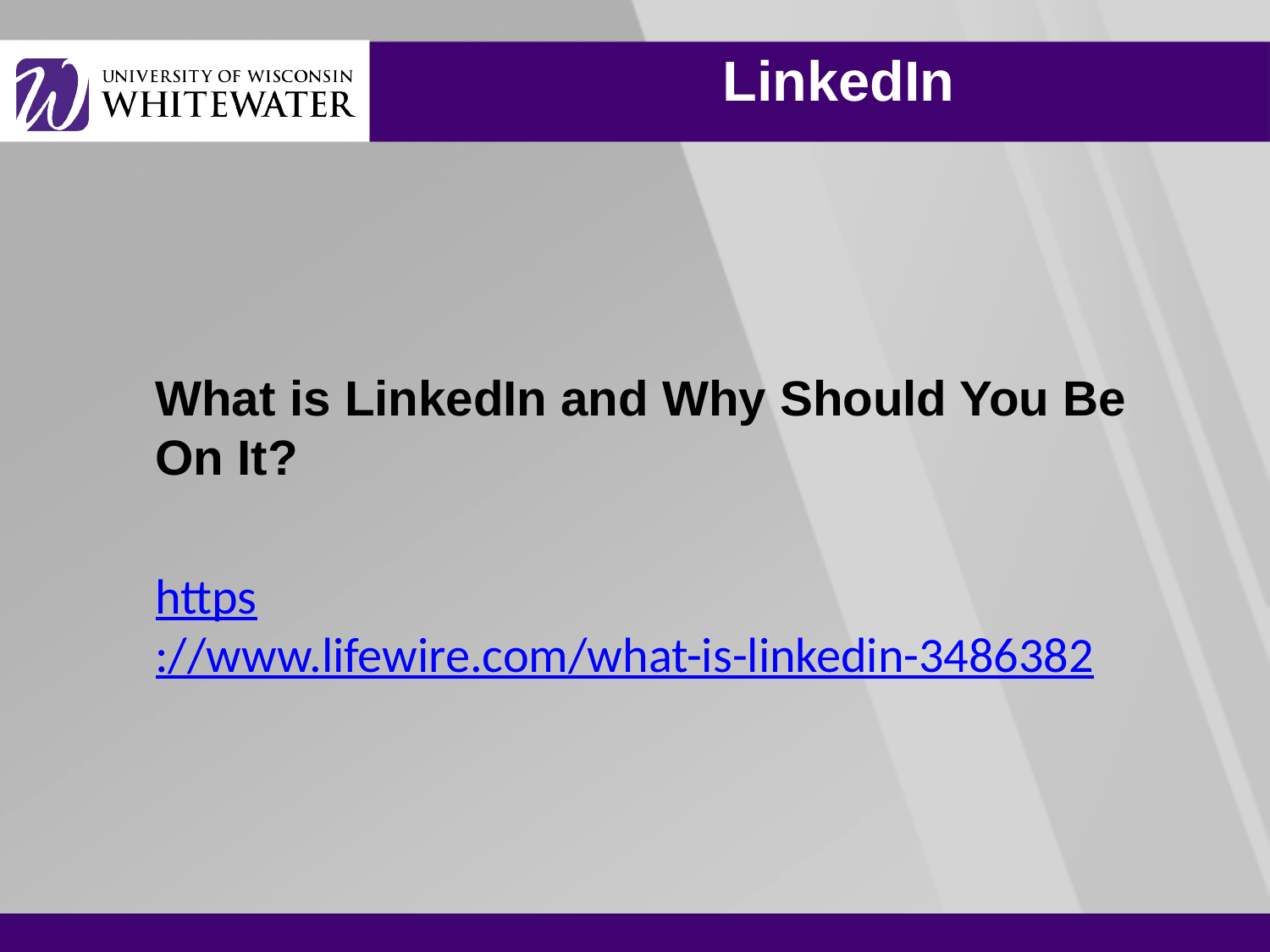

# LinkedIn

What is LinkedIn and Why Should You Be On It?

https://www.lifewire.com/what-is-linkedin-3486382